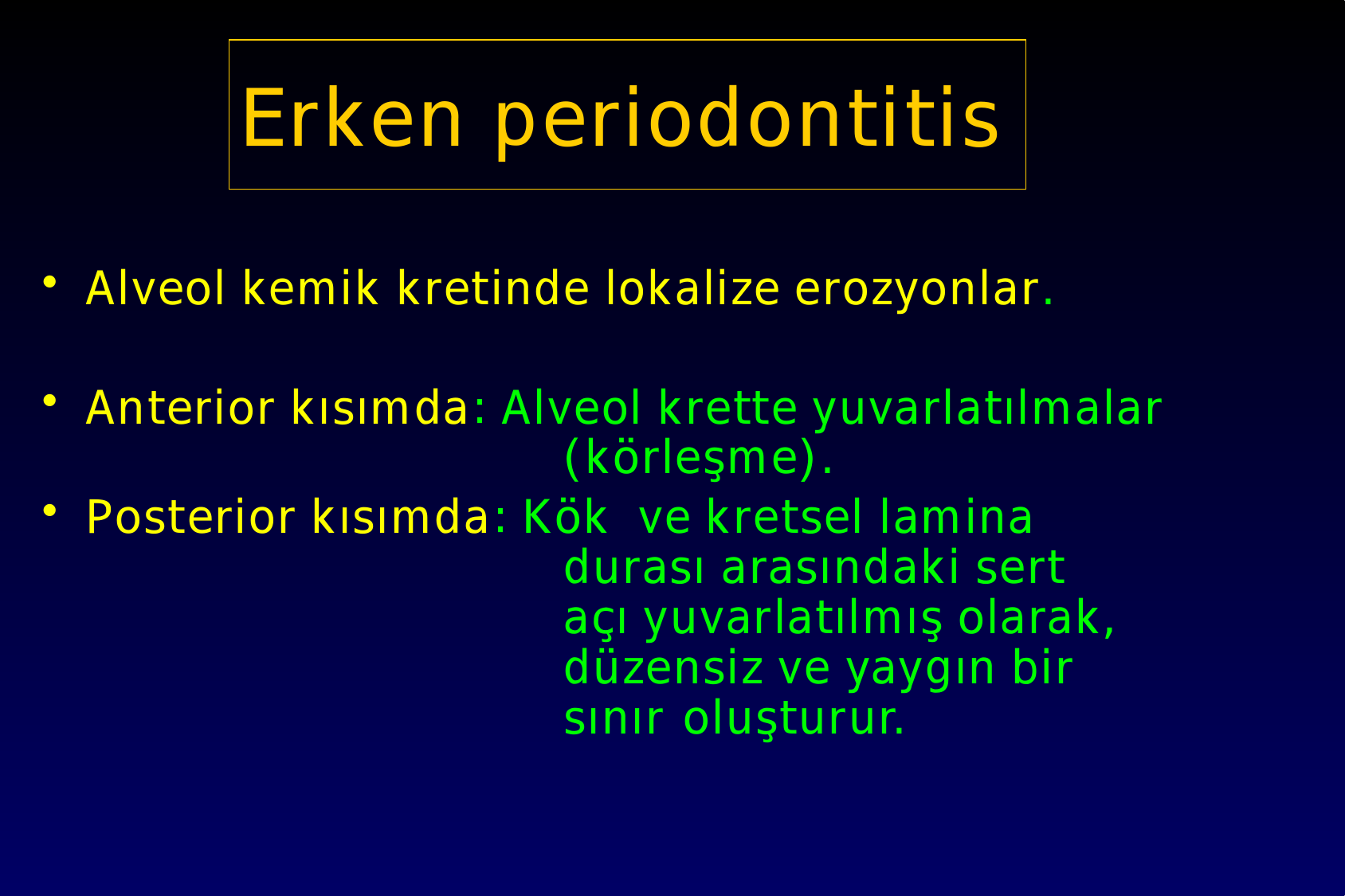

# Erken periodontitis
Alveol kemik kretinde lokalize erozyonlar.

Anterior kısımda: Alveol krette yuvarlatılmalar 					(körleşme).
Posterior kısımda: Kök  ve kretsel lamina 						durası arasındaki sert 						açı yuvarlatılmış olarak, 						düzensiz ve yaygın bir 						sınır 	oluşturur.